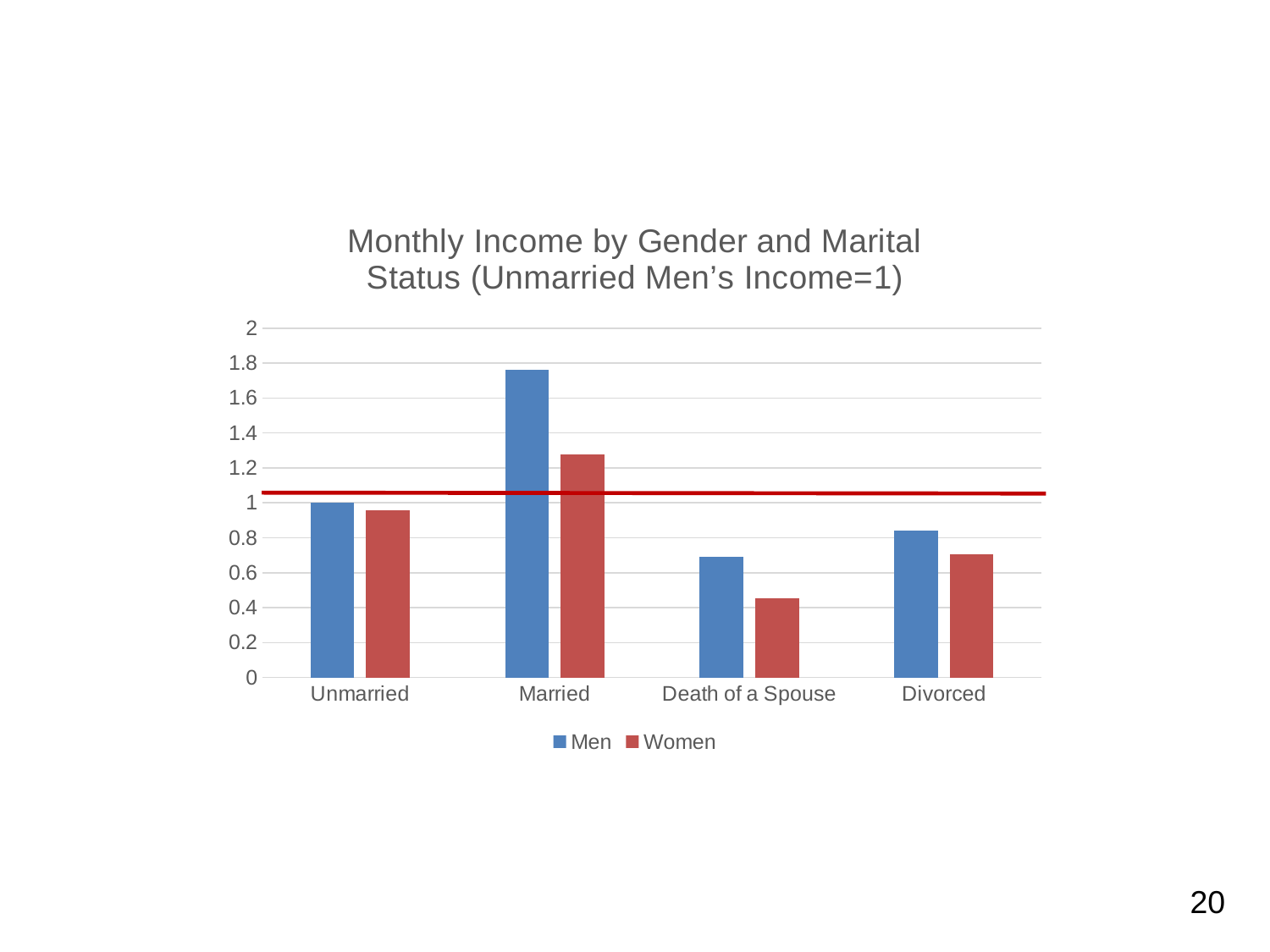

### Chart: Monthly Income by Gender and Marital Status (Unmarried Men’s Income=1)

| Category | Men | Women |
|---|---|---|
| Unmarried | 1.0 | 0.956 |
| Married | 1.762 | 1.275 |
| Death of a Spouse | 0.692 | 0.451 |
| Divorced | 0.843 | 0.706 |
20